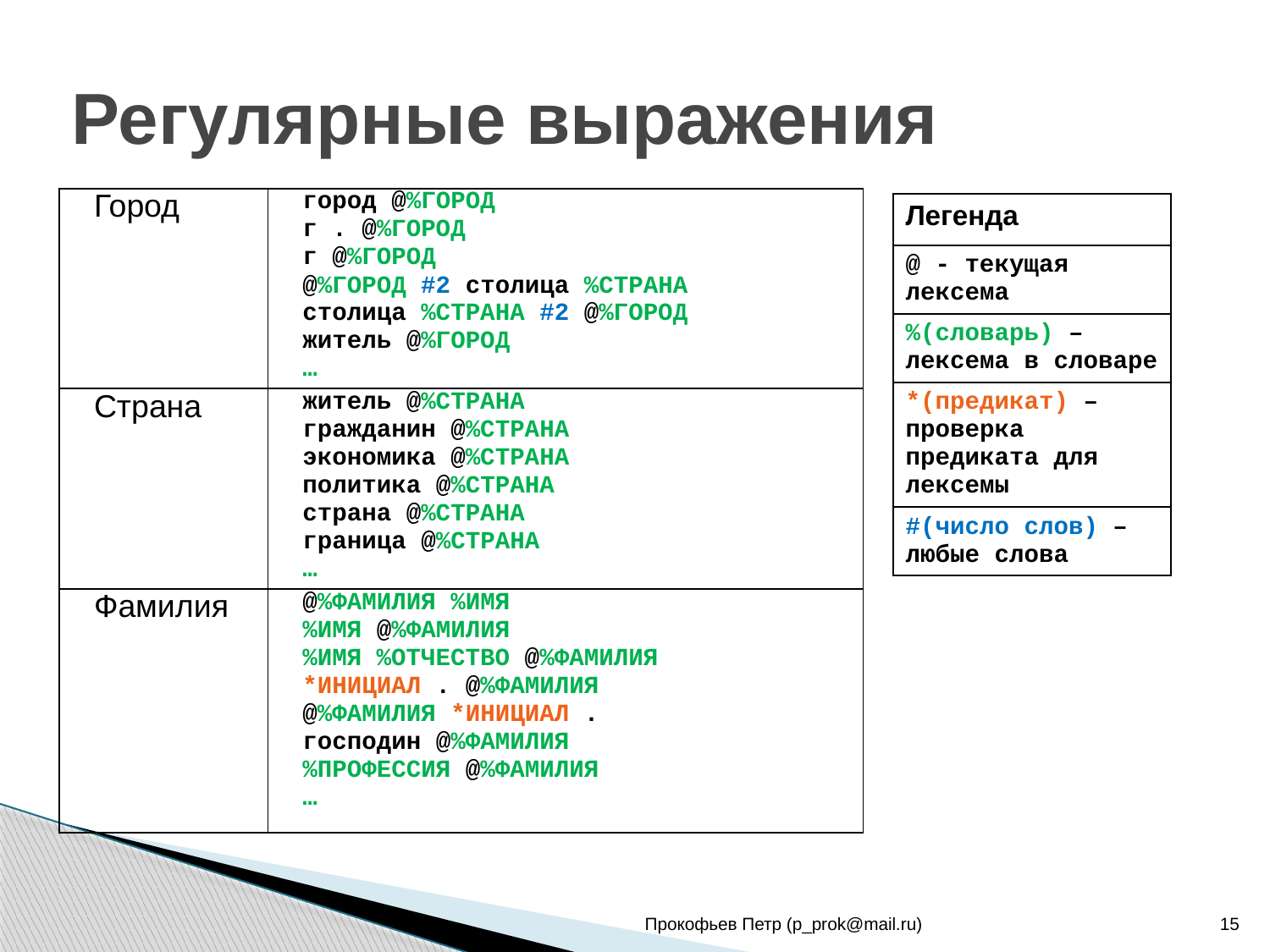

# Регулярные выражения
| Город | город @%ГОРОД г . @%ГОРОД г @%ГОРОД @%ГОРОД #2 столица %СТРАНА столица %СТРАНА #2 @%ГОРОД житель @%ГОРОД … |
| --- | --- |
| Страна | житель @%СТРАНА гражданин @%СТРАНА экономика @%СТРАНА политика @%СТРАНА страна @%СТРАНА граница @%СТРАНА … |
| Фамилия | @%ФАМИЛИЯ %ИМЯ %ИМЯ @%ФАМИЛИЯ %ИМЯ %ОТЧЕСТВО @%ФАМИЛИЯ \*ИНИЦИАЛ . @%ФАМИЛИЯ @%ФАМИЛИЯ \*ИНИЦИАЛ . господин @%ФАМИЛИЯ %ПРОФЕССИЯ @%ФАМИЛИЯ … |
| Легенда |
| --- |
| @ - текущая лексема |
| %(словарь) – лексема в словаре |
| \*(предикат) – проверка предиката для лексемы |
| #(число слов) – любые слова |
Прокофьев Петр (p_prok@mail.ru)
15